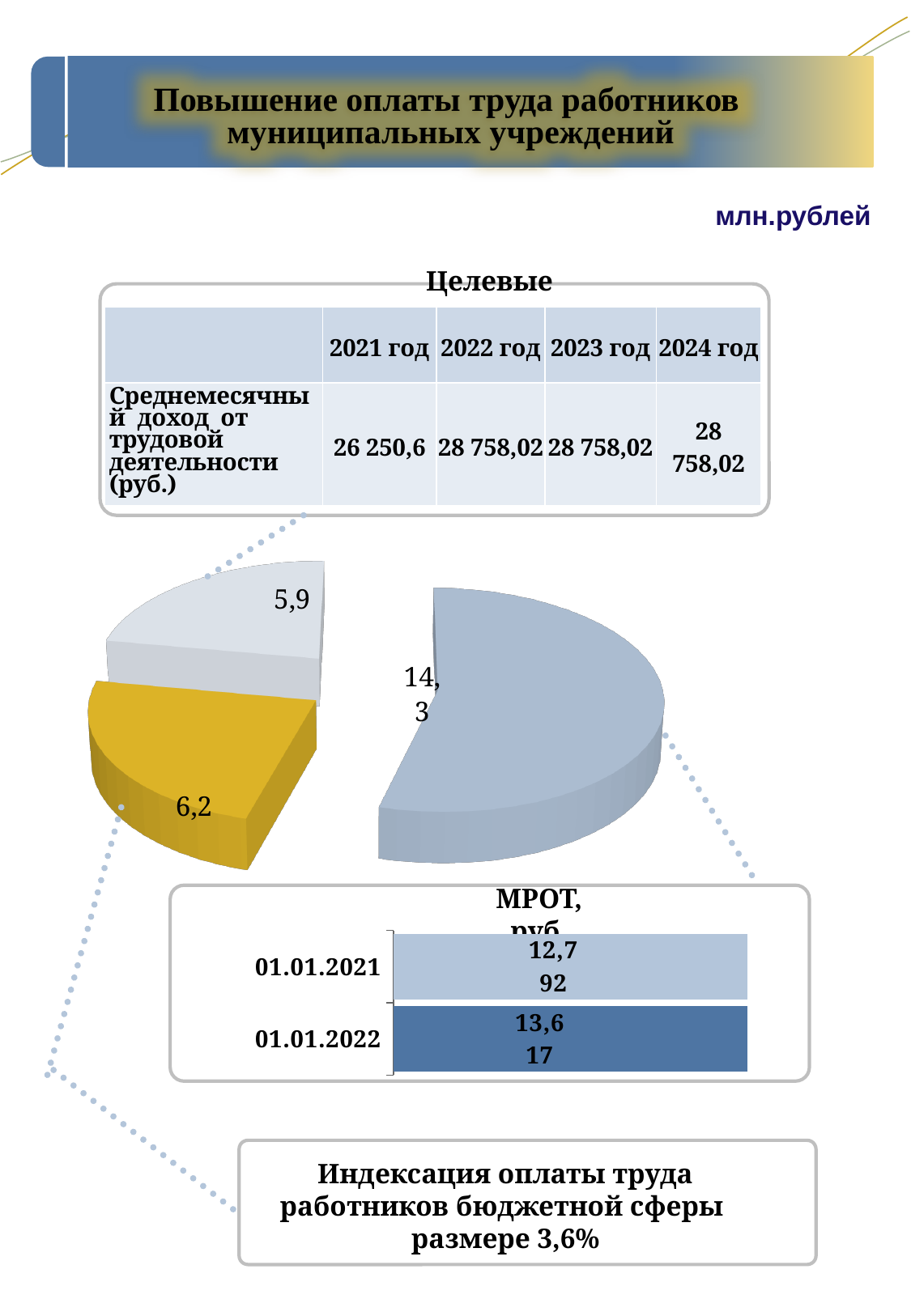

Повышение оплаты труда работников  муниципальных учреждений

млн.рублей
Целевые категории

|  | 2021 год | 2022 год | 2023 год | 2024 год |
| --- | --- | --- | --- | --- |
| Среднемесячный доход от трудовой деятельности (руб.) | 26 250,6 | 28 758,02 | 28 758,02 | 28 758,02 |

[unsupported chart]

МРОТ, руб.

### Chart

| Category | Ряд 1 |
|---|---|
| 01.01.2021 | 12792.0 |
| 01.01.2022 | 13617.0 |
Индексация оплаты труда работников бюджетной сферы  размере 3,6%